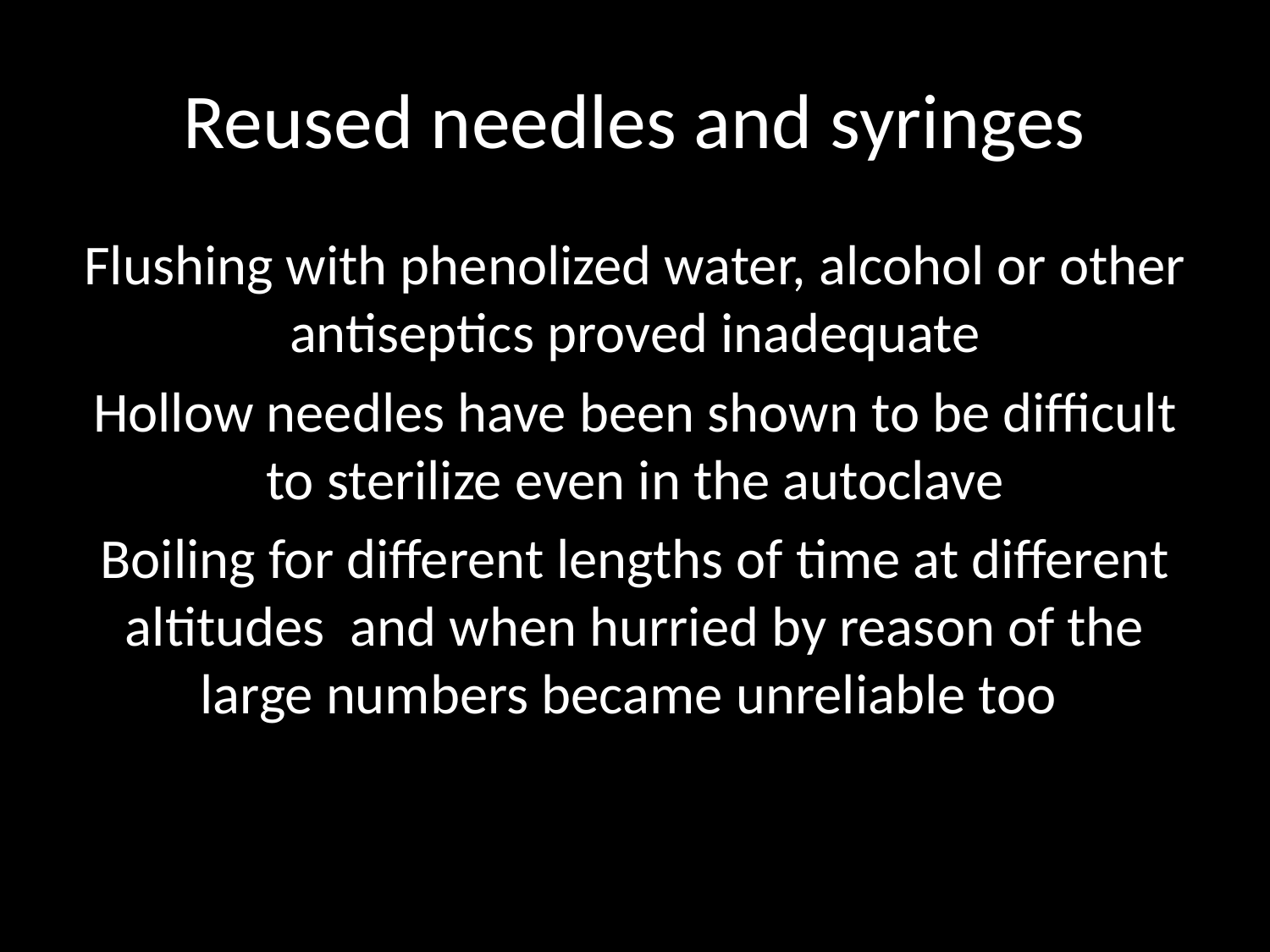

# Reused needles and syringes
Flushing with phenolized water, alcohol or other antiseptics proved inadequate
Hollow needles have been shown to be difficult to sterilize even in the autoclave
Boiling for different lengths of time at different altitudes  and when hurried by reason of the large numbers became unreliable too